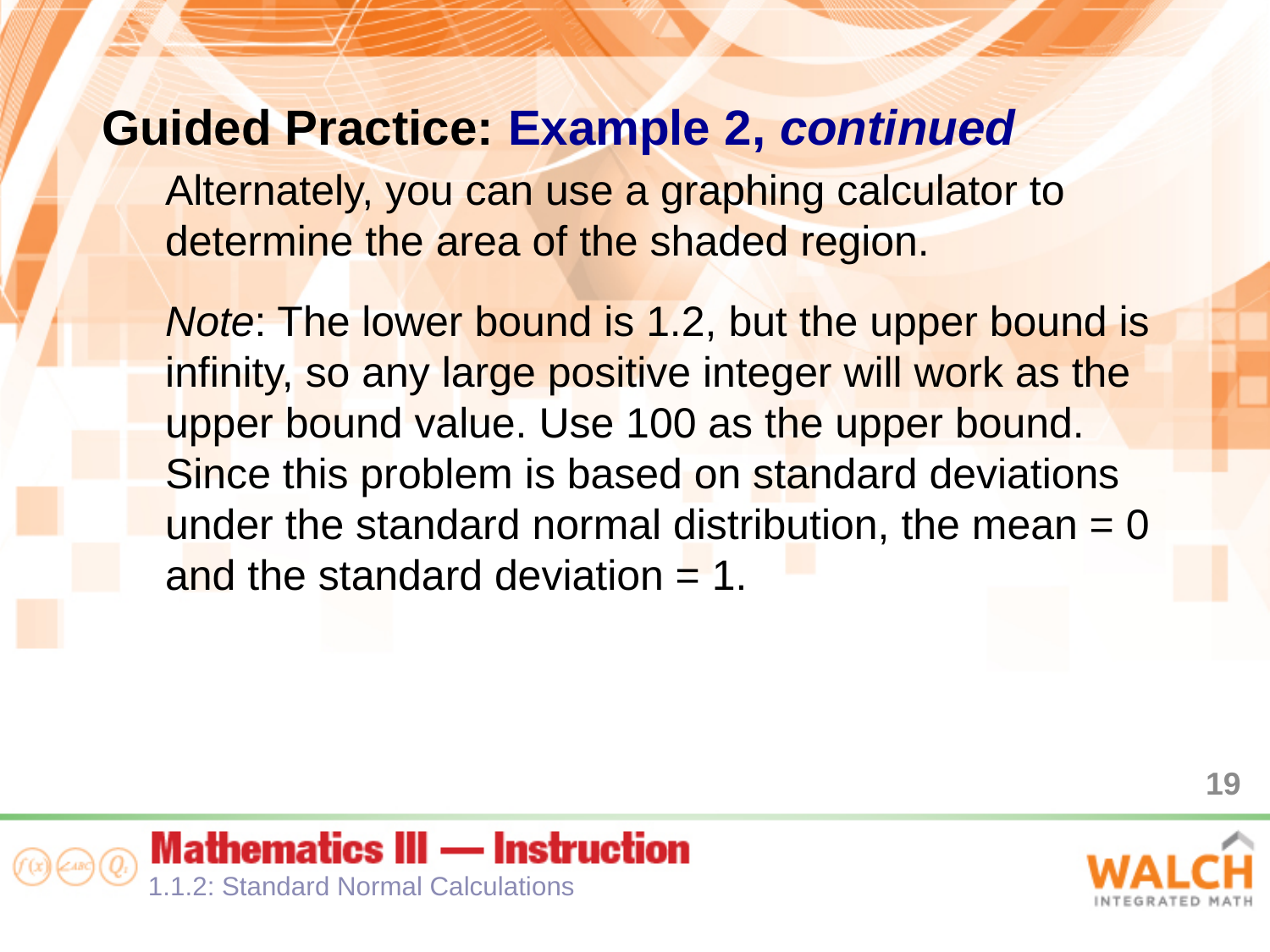

Guided Practice: Example 2, continued
Alternately, you can use a graphing calculator to determine the area of the shaded region.
Note: The lower bound is 1.2, but the upper bound is infinity, so any large positive integer will work as the upper bound value. Use 100 as the upper bound. Since this problem is based on standard deviations under the standard normal distribution, the mean = 0 and the standard deviation = 1.
19
1.1.2: Standard Normal Calculations